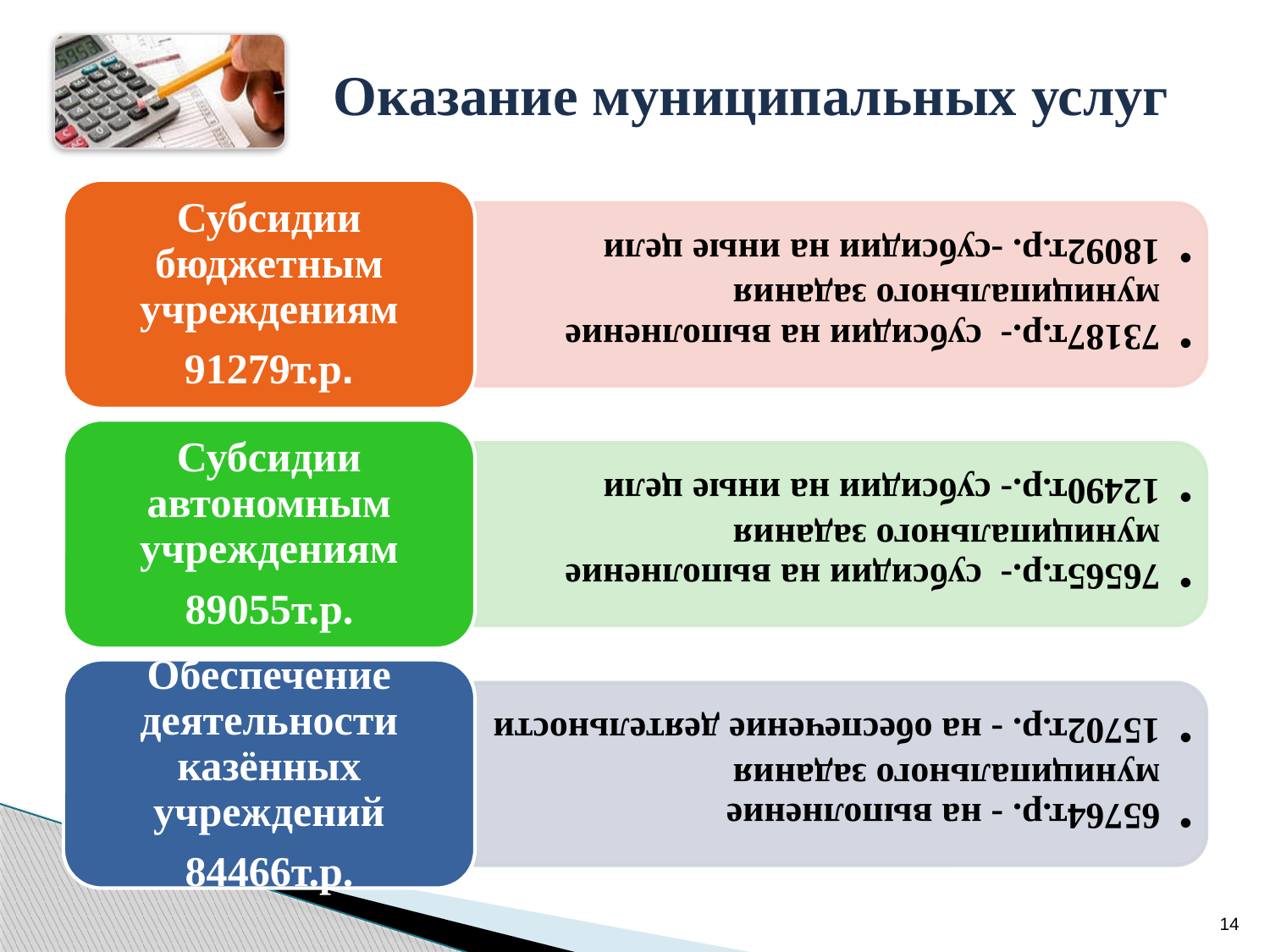

# Оказание муниципальных услуг
73187т.р.-  субсидии на выполнение муниципального задания
18092т.р. -субсидии на иные цели
Субсидии бюджетным учреждениям
91279т.р.
76565т.р.-  субсидии на выполнение муниципального задания
12490т.р.- субсидии на иные цели
Субсидии автономным учреждениям
89055т.р.
65764т.р. - на выполнение муниципального задания
15702т.р. - на обеспечение деятельности
Обеспечение деятельности казённых учреждений
84466т.р.
14